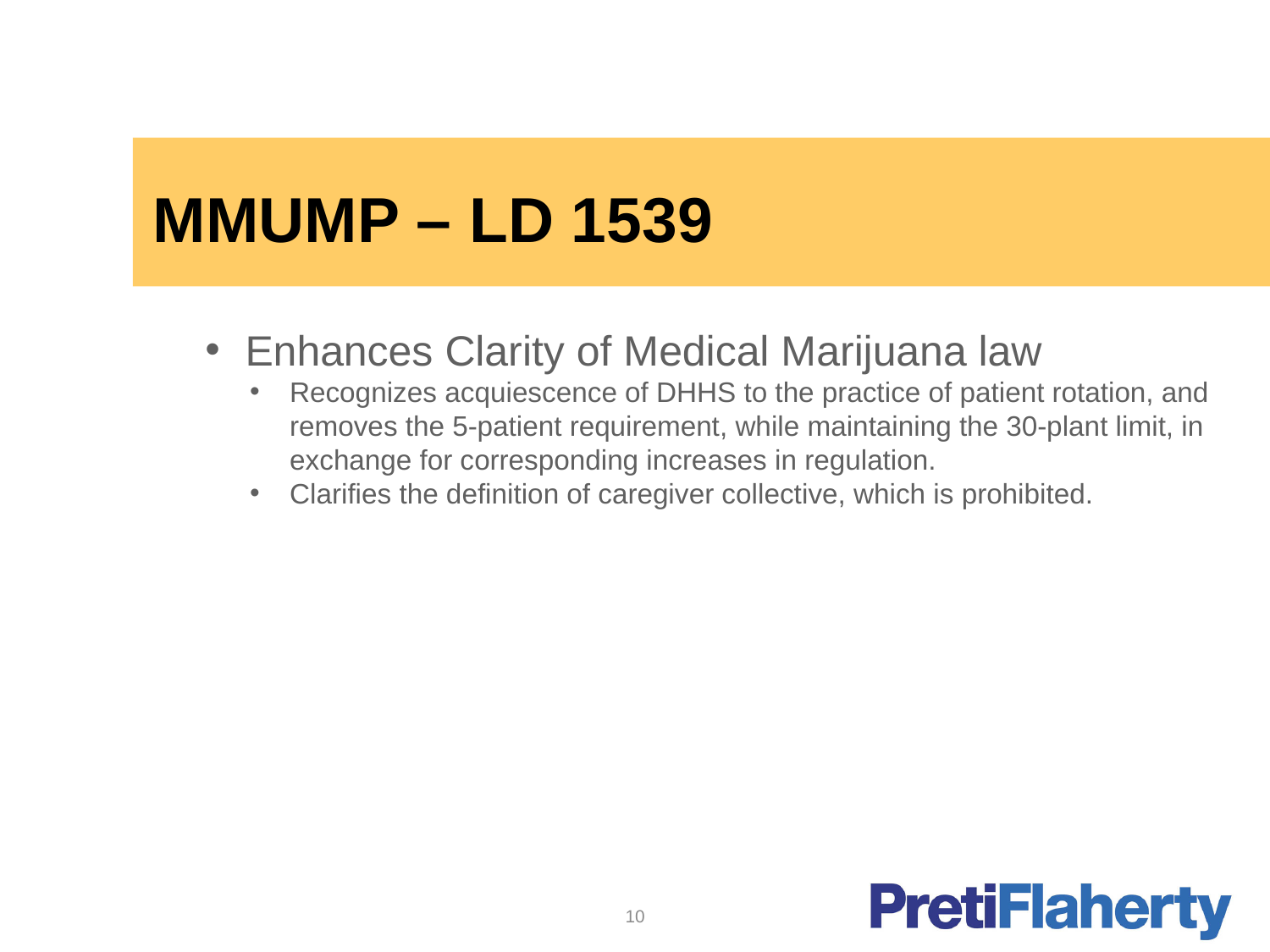

# MMUMP – LD 1539
Enhances Clarity of Medical Marijuana law
Recognizes acquiescence of DHHS to the practice of patient rotation, and removes the 5-patient requirement, while maintaining the 30-plant limit, in exchange for corresponding increases in regulation.
Clarifies the definition of caregiver collective, which is prohibited.

10